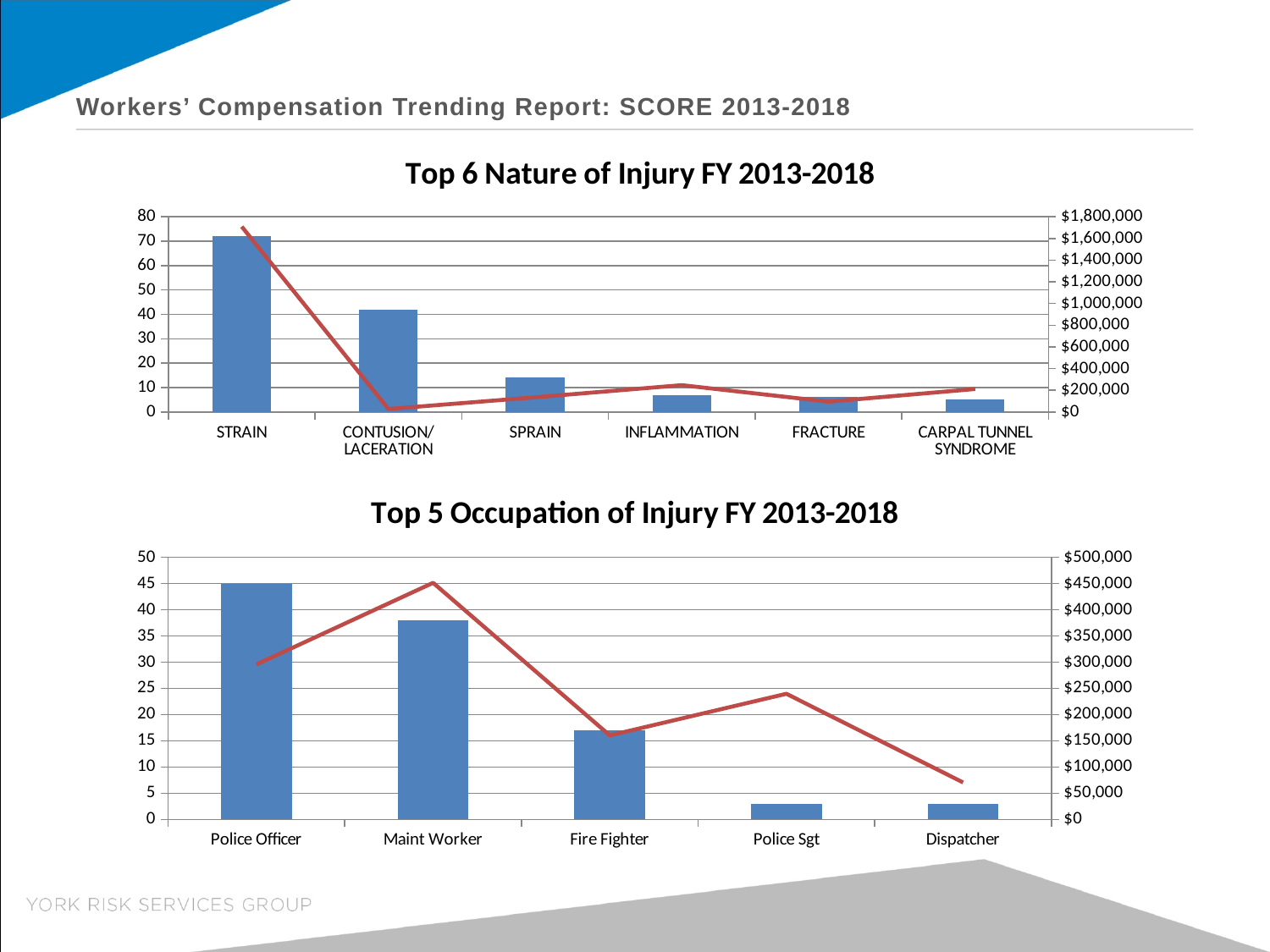

# Workers’ Compensation Trending Report: SCORE 2013-2018

### Chart: Top 6 Nature of Injury FY 2013-2018

| Category | Frequency | Severity |
|---|---|---|
| STRAIN | 72.0 | 1709646.3799999997 |
| CONTUSION/ LACERATION | 42.0 | 26949.0 |
| SPRAIN | 14.0 | 134650.09 |
| INFLAMMATION | 7.0 | 246627.8 |
| FRACTURE | 6.0 | 94079.37000000001 |
| CARPAL TUNNEL SYNDROME | 5.0 | 211174.72 |

### Chart: Top 5 Occupation of Injury FY 2013-2018

| Category | Frequency | Severity |
|---|---|---|
| Police Officer | 45.0 | 295746.5300000001 |
| Maint Worker | 38.0 | 451543.0 |
| Fire Fighter | 17.0 | 160244.0 |
| Police Sgt | 3.0 | 239690.83000000002 |
| Dispatcher | 3.0 | 70531.01 |